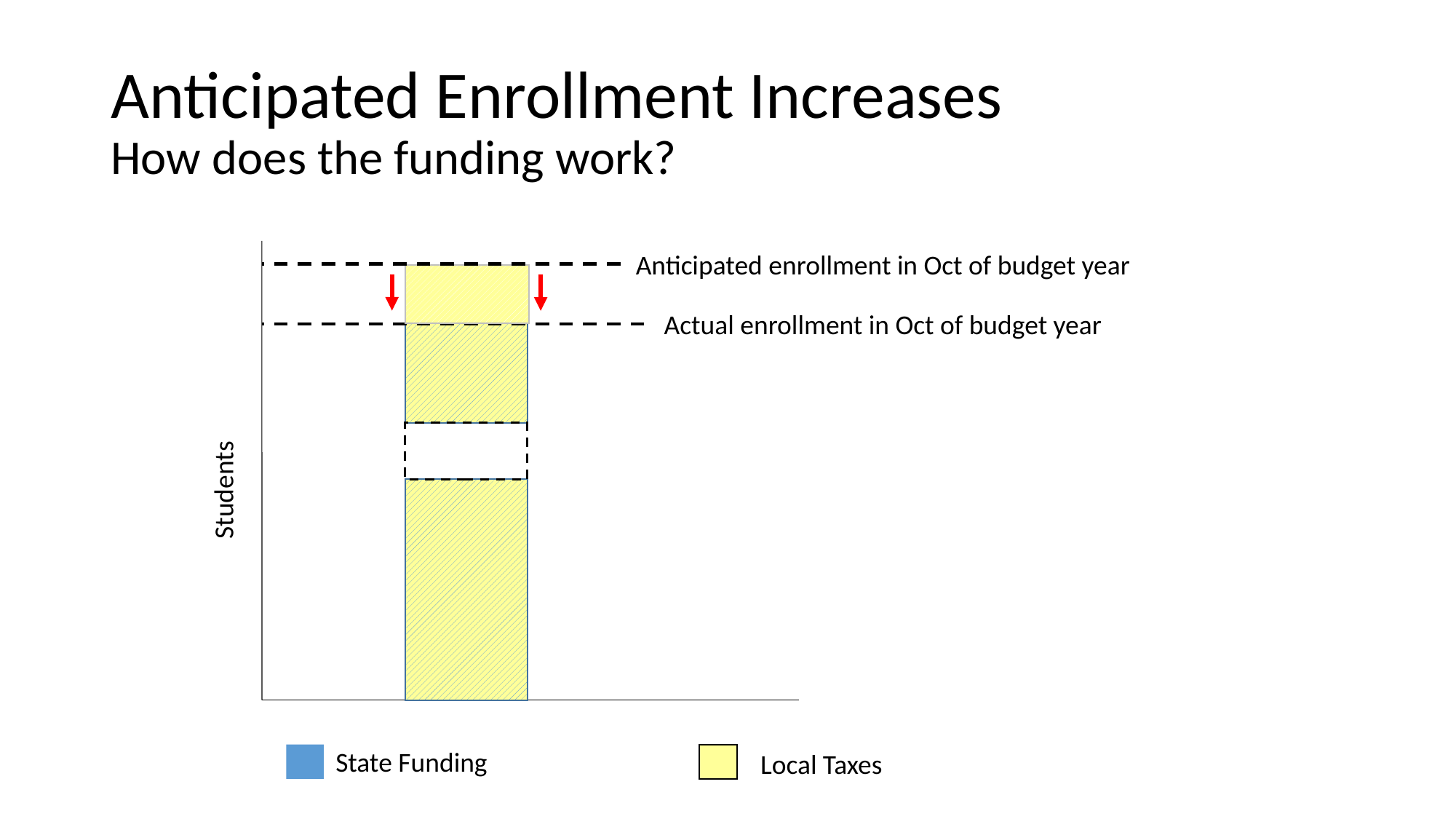

# Anticipated Enrollment Increases How does the funding work?
Anticipated enrollment in Oct of budget year

Actual enrollment in Oct of budget year

Students

State Funding
Local Taxes